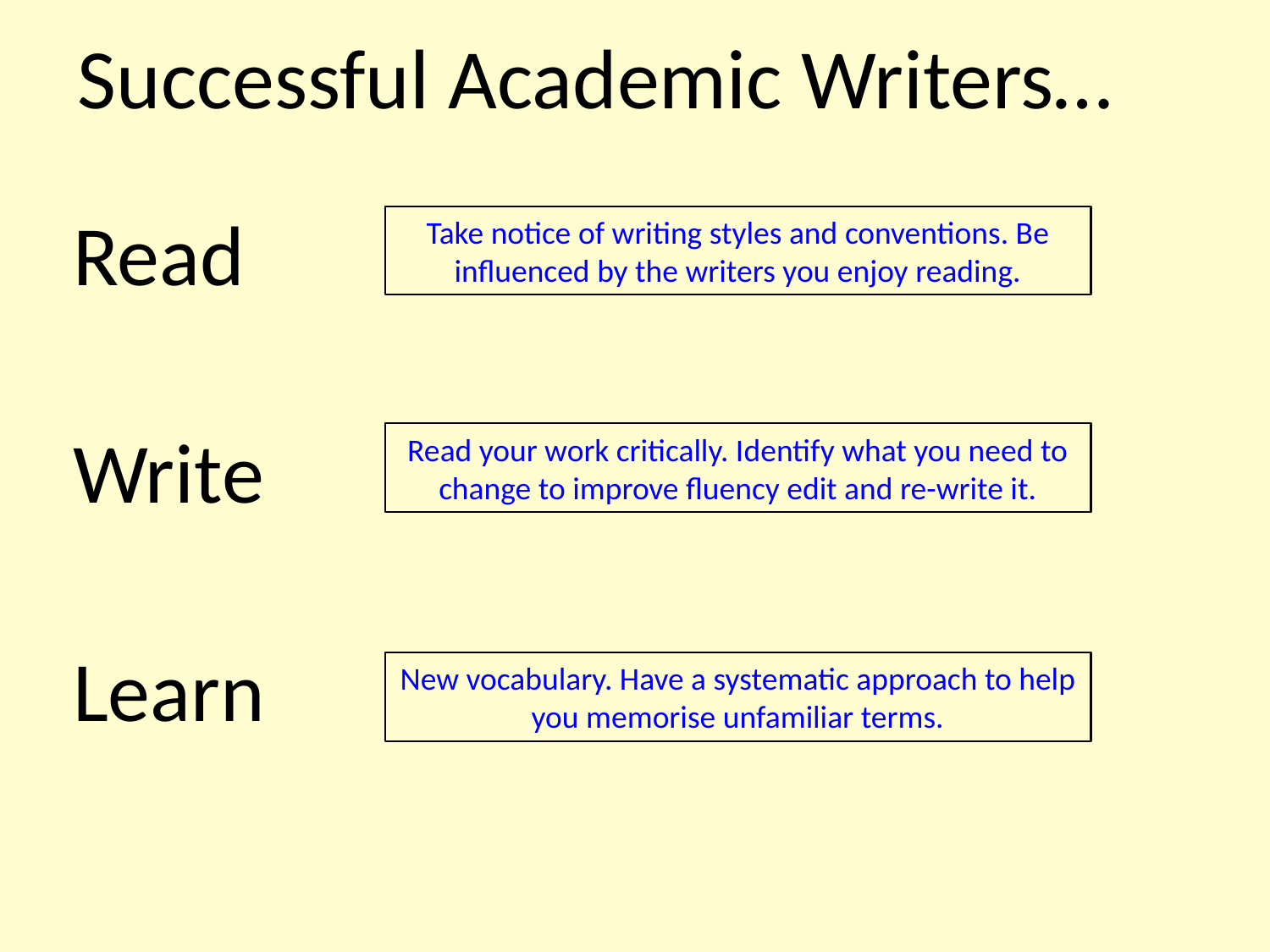

# Successful Academic Writers…
Read

Write

Learn
Take notice of writing styles and conventions. Be influenced by the writers you enjoy reading.
Read your work critically. Identify what you need to change to improve fluency edit and re-write it.
New vocabulary. Have a systematic approach to help you memorise unfamiliar terms.